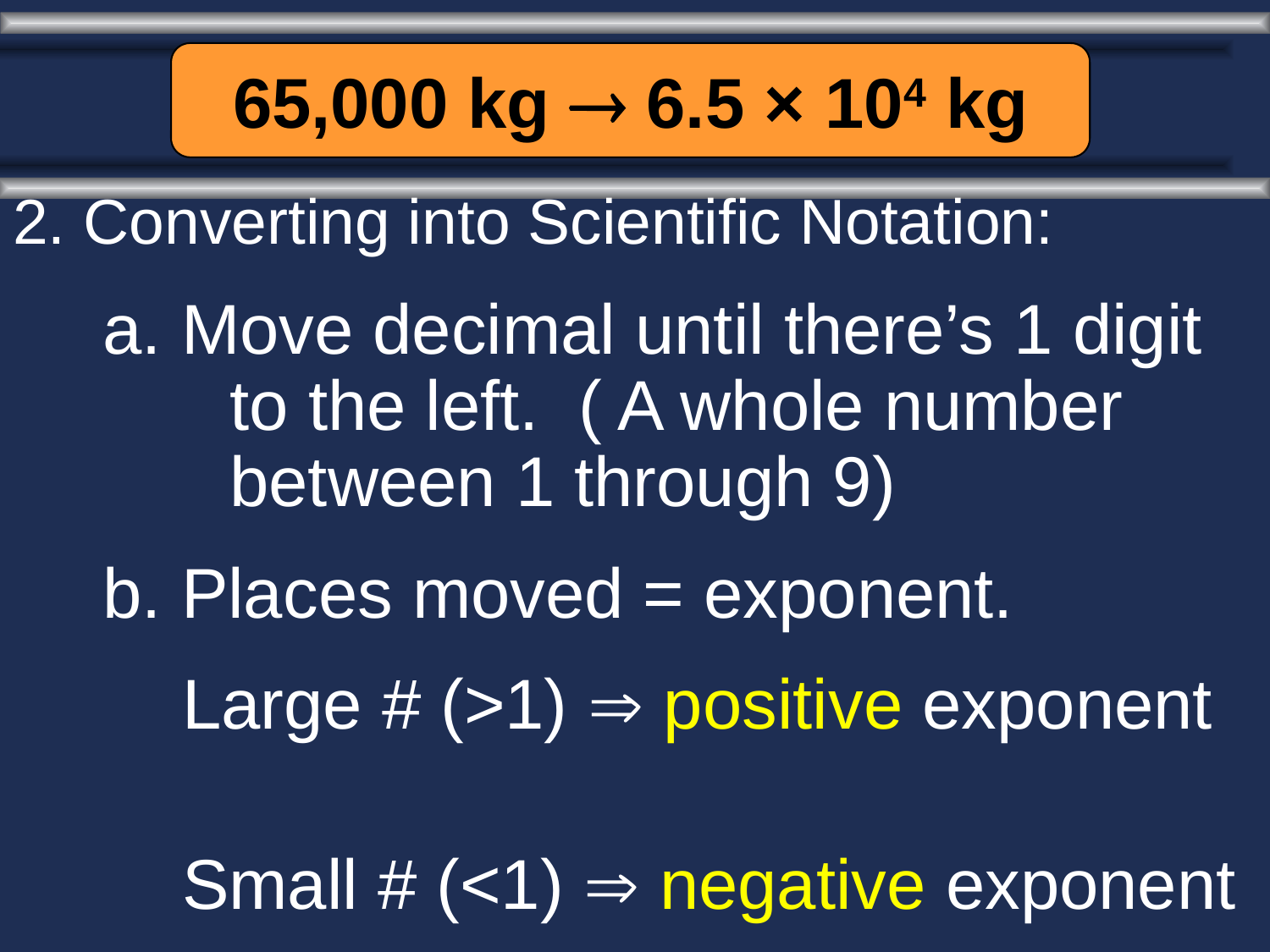

65,000 kg → 6.5 × 104 kg
2. Converting into Scientific Notation:
	a. Move decimal until there’s 1 digit 		to the left.  ( A whole number 		between 1 through 9)
	b. Places moved = exponent.
	Large # (>1) ⇒ positive exponent
	Small # (<1) ⇒ negative exponent